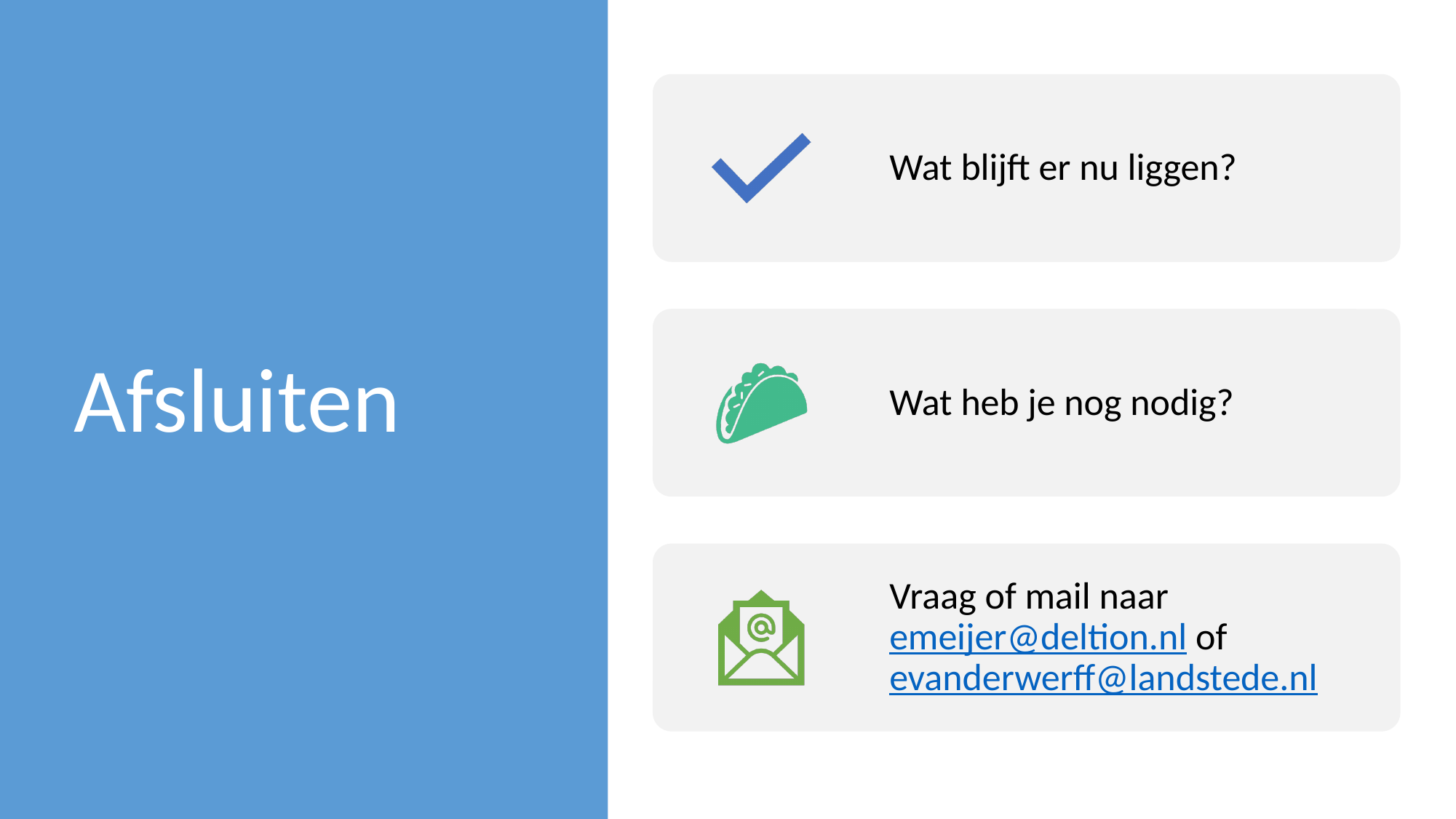

# Afsluiten
Wat blijft er nu liggen?
Wat heb je nog nodig?
Vraag of mail naar emeijer@deltion.nl of evanderwerff@landstede.nl